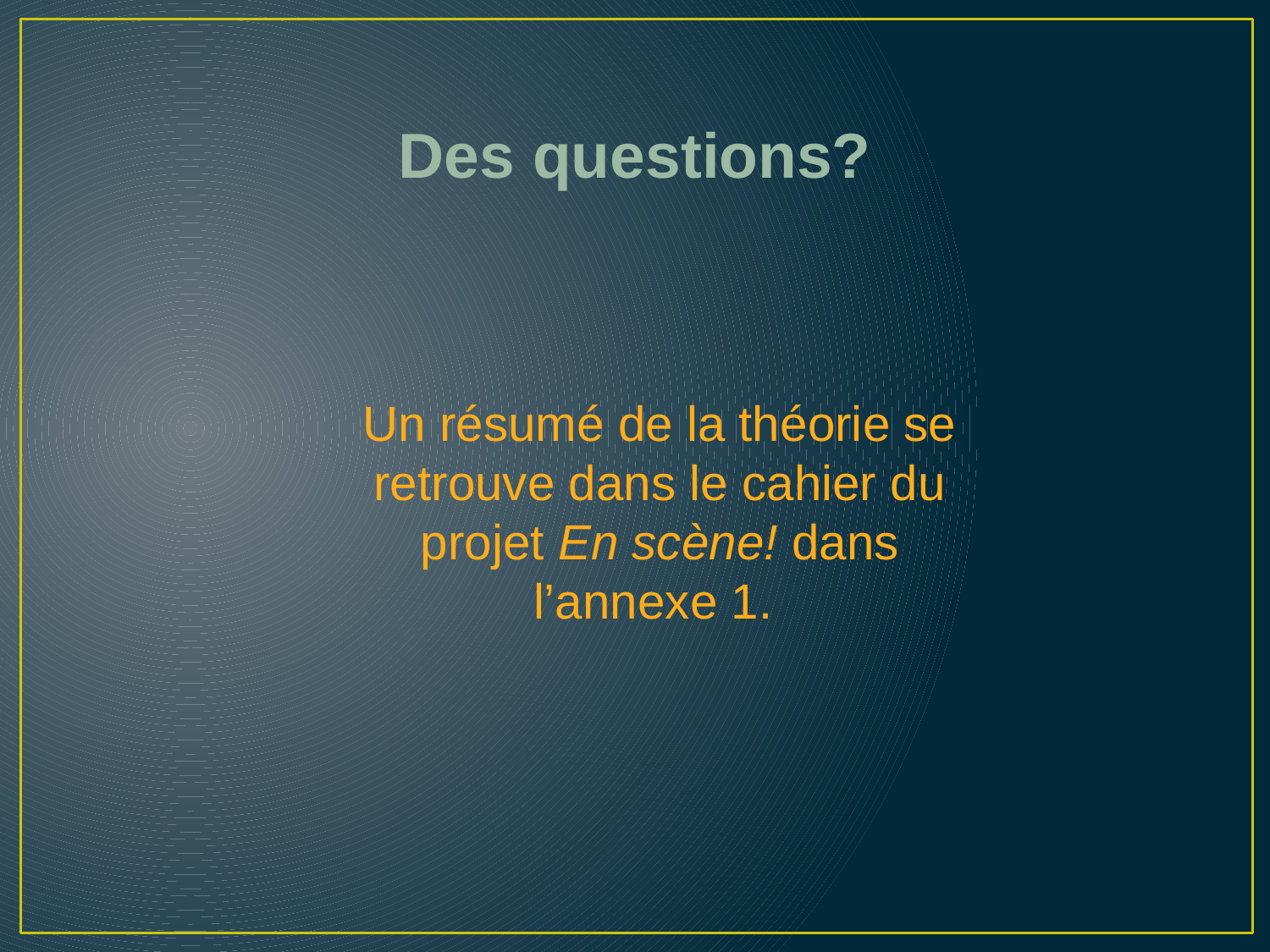

# Des questions?
Un résumé de la théorie se retrouve dans le cahier du projet En scène! dans l’annexe 1.